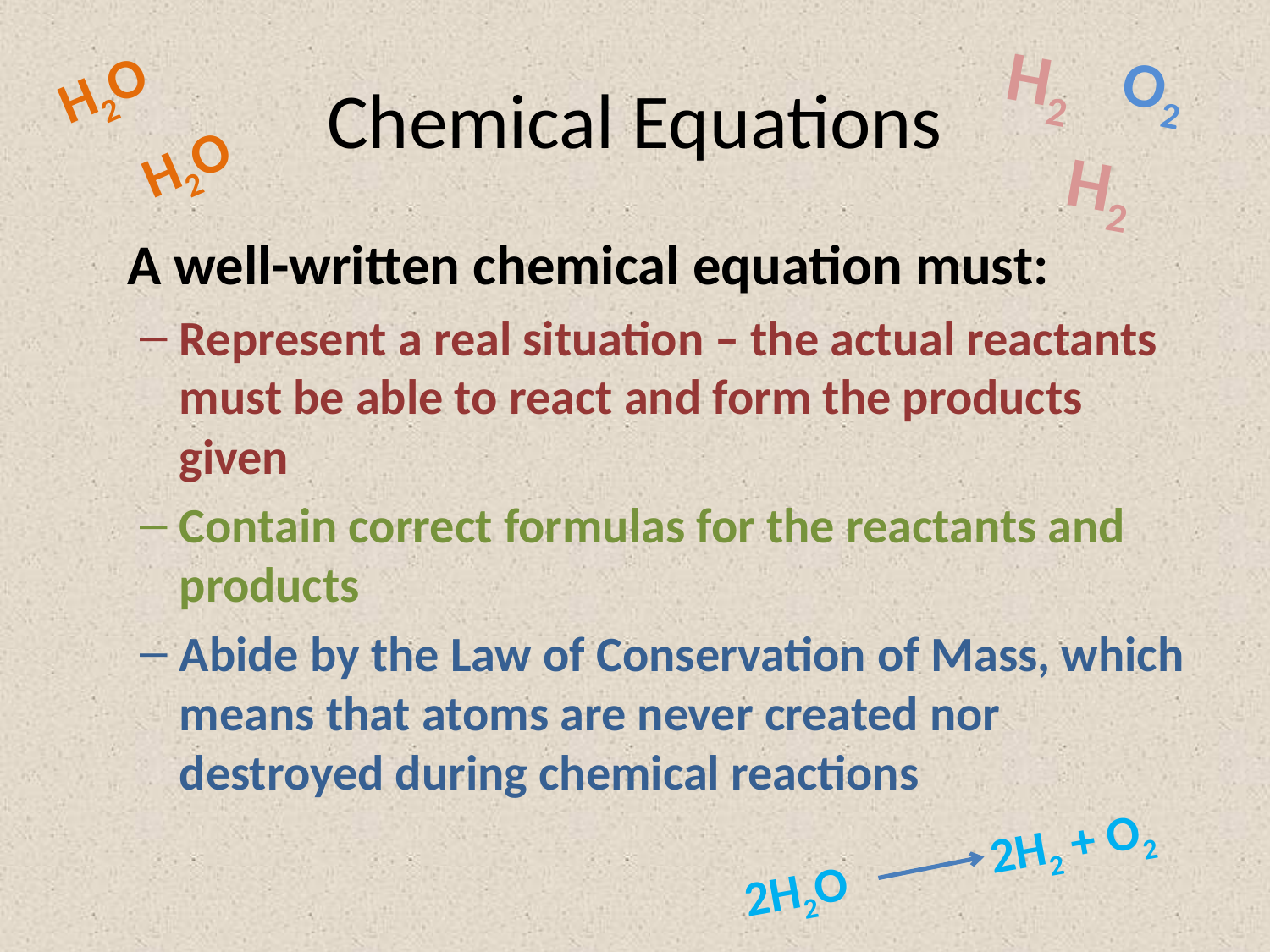

H2
H2O
# Chemical Equations
O2
H2O
H2
    A well-written chemical equation must:
Represent a real situation – the actual reactants must be able to react and form the products given
Contain correct formulas for the reactants and products
Abide by the Law of Conservation of Mass, which means that atoms are never created nor destroyed during chemical reactions
2H2O             2H2 + O2